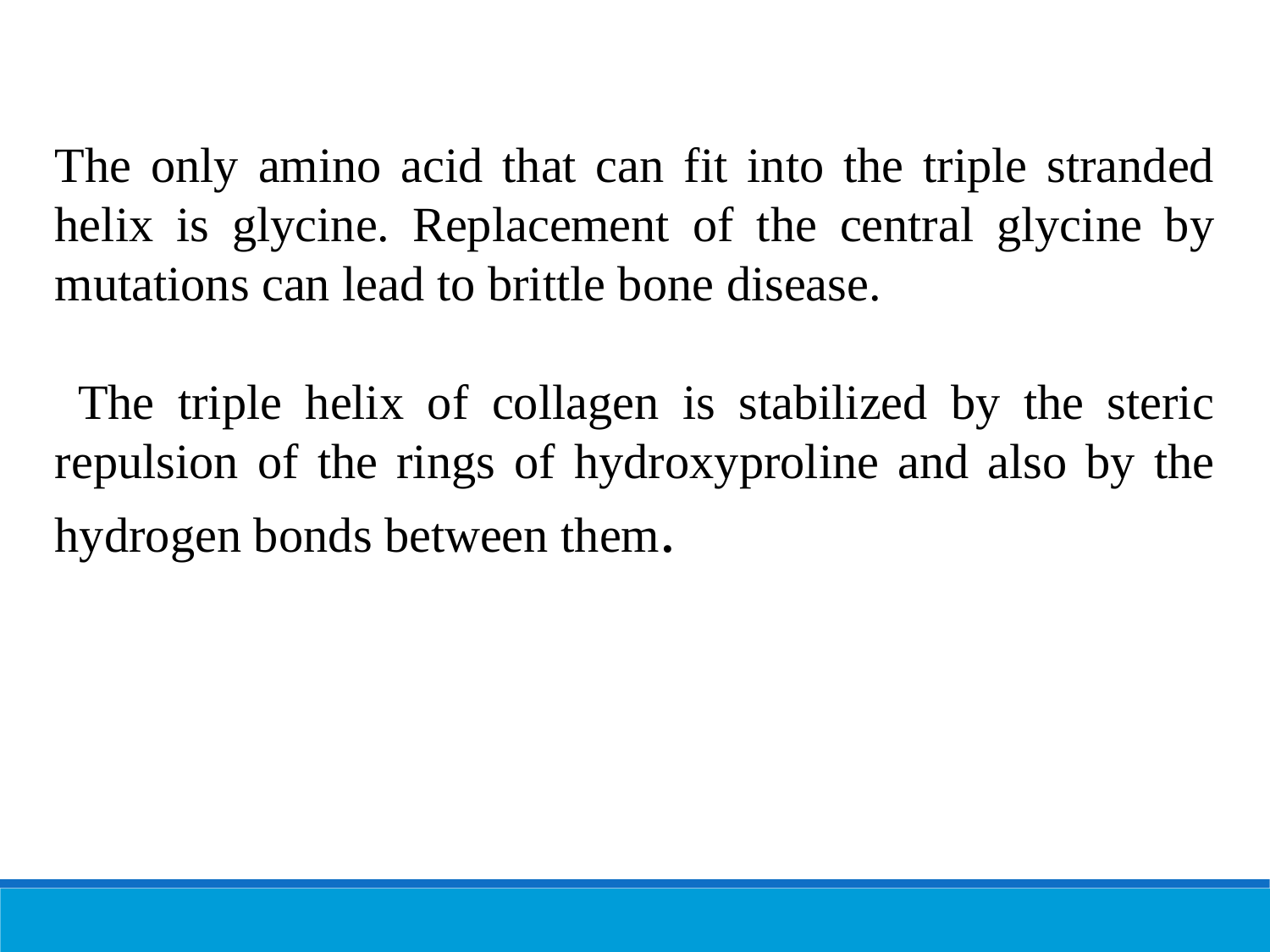

The only amino acid that can fit into the triple stranded helix is glycine. Replacement of the central glycine by mutations can lead to brittle bone disease.

 The triple helix of collagen is stabilized by the steric repulsion of the rings of hydroxyproline and also by the hydrogen bonds between them.